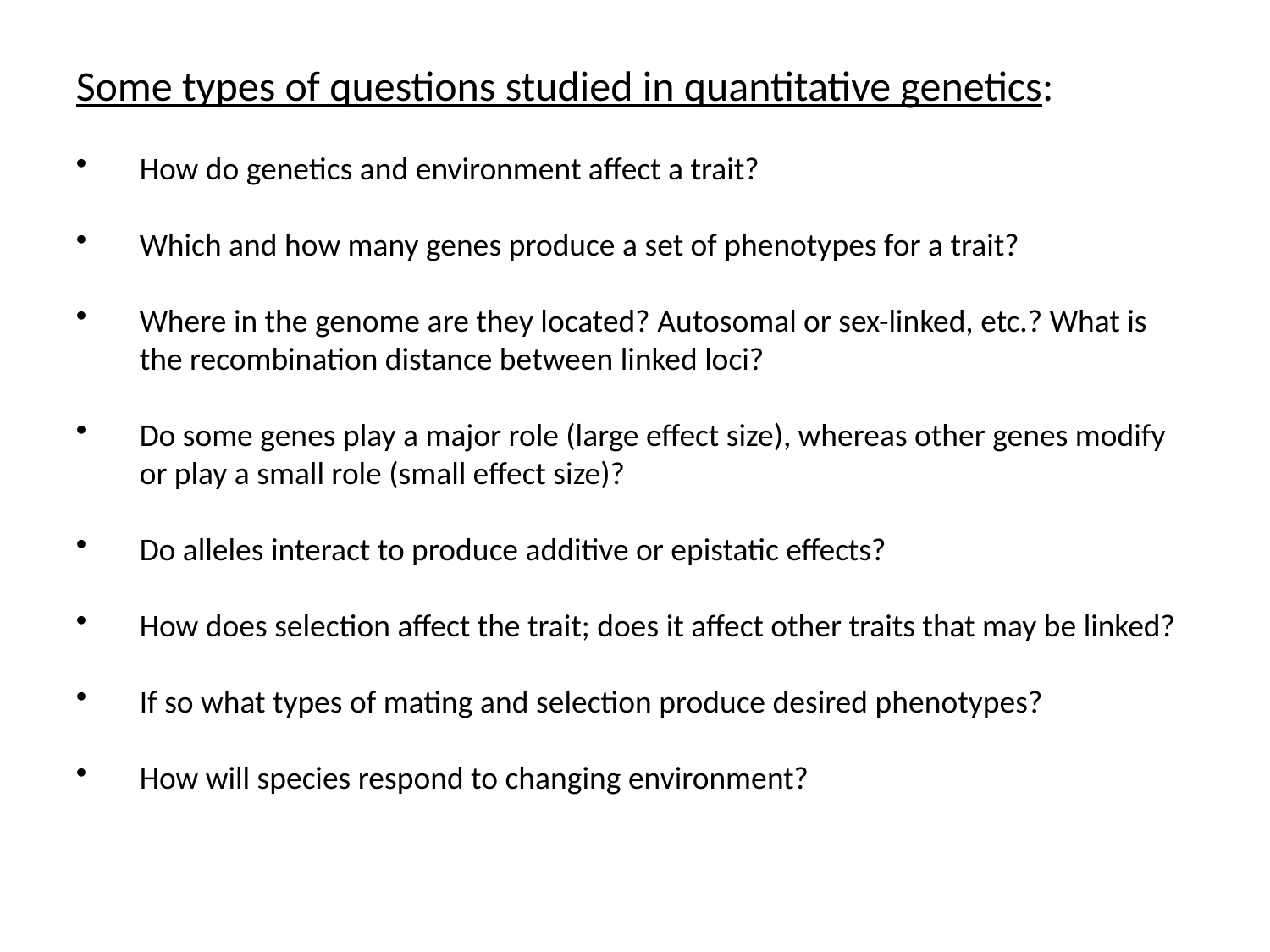

Some types of questions studied in quantitative genetics:

How do genetics and environment affect a trait?

Which and how many genes produce a set of phenotypes for a trait?

Where in the genome are they located? Autosomal or sex-linked, etc.? What is the recombination distance between linked loci?

Do some genes play a major role (large effect size), whereas other genes modify or play a small role (small effect size)?

Do alleles interact to produce additive or epistatic effects?

How does selection affect the trait; does it affect other traits that may be linked?

If so what types of mating and selection produce desired phenotypes?

How will species respond to changing environment?